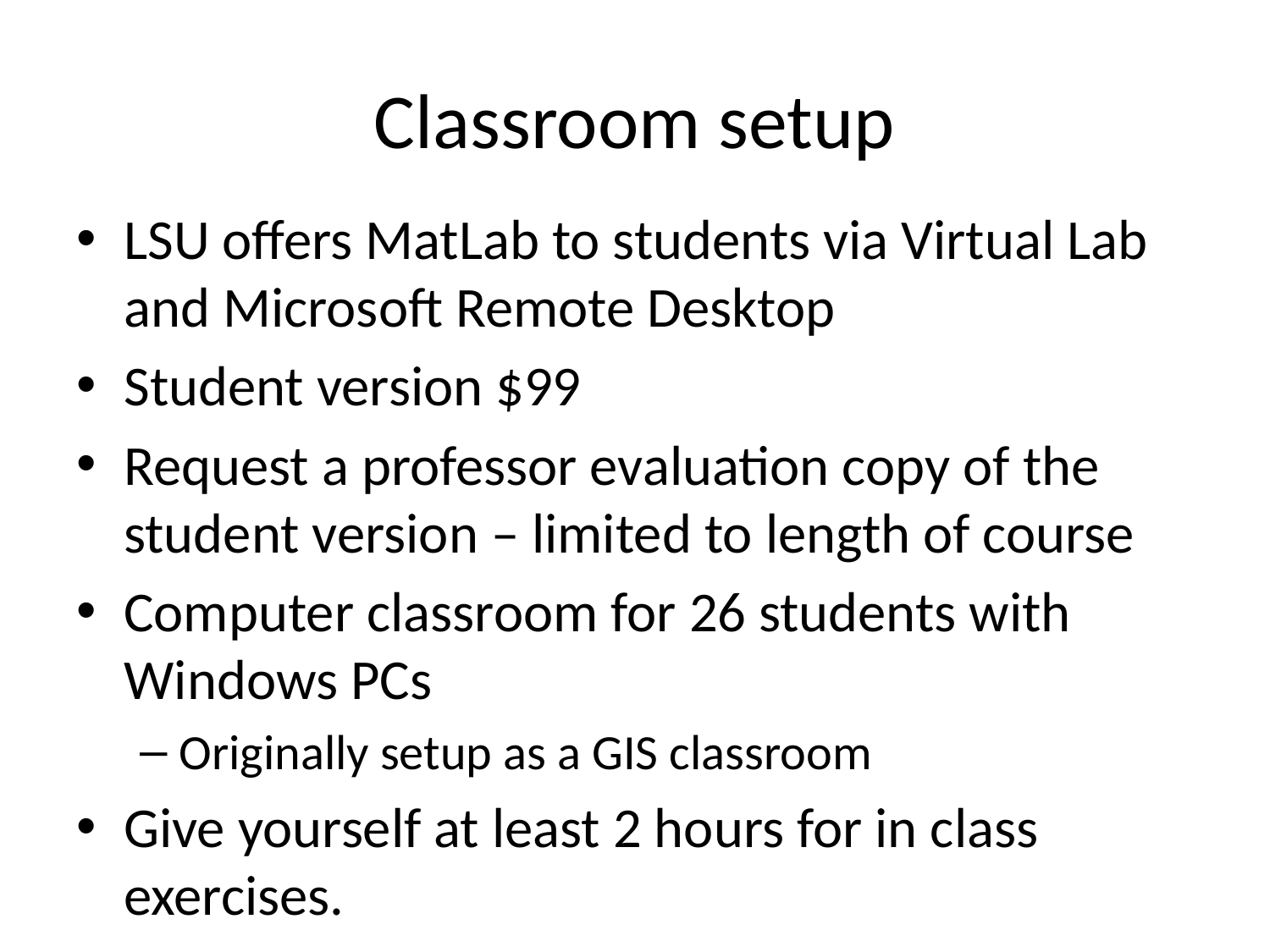

# Classroom setup
LSU offers MatLab to students via Virtual Lab and Microsoft Remote Desktop
Student version $99
Request a professor evaluation copy of the student version – limited to length of course
Computer classroom for 26 students with Windows PCs
Originally setup as a GIS classroom
Give yourself at least 2 hours for in class exercises.